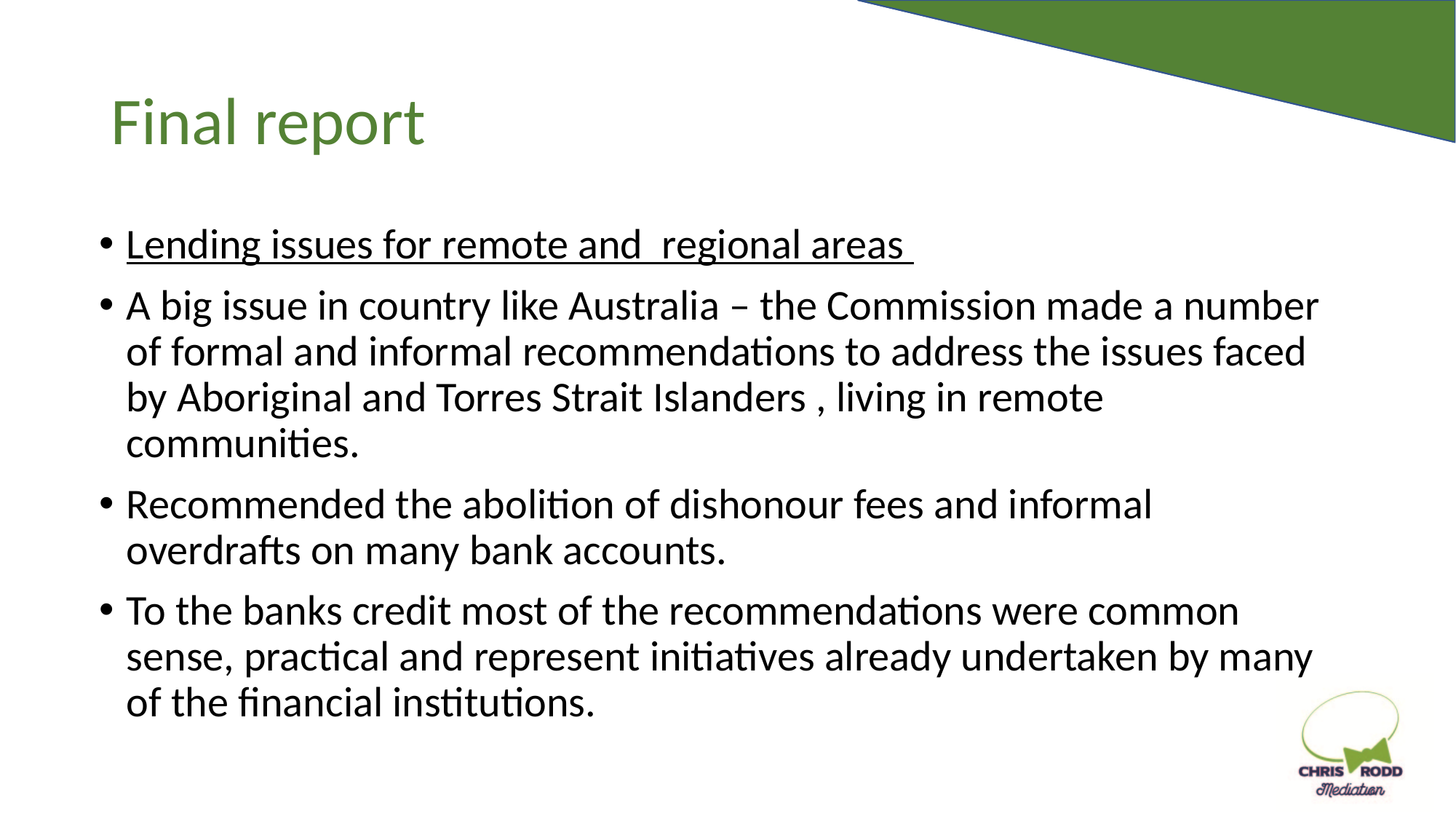

# Final report
Lending issues for remote and  regional areas
A big issue in country like Australia – the Commission made a number of formal and informal recommendations to address the issues faced by Aboriginal and Torres Strait Islanders , living in remote communities.
Recommended the abolition of dishonour fees and informal overdrafts on many bank accounts.
To the banks credit most of the recommendations were common sense, practical and represent initiatives already undertaken by many of the financial institutions.